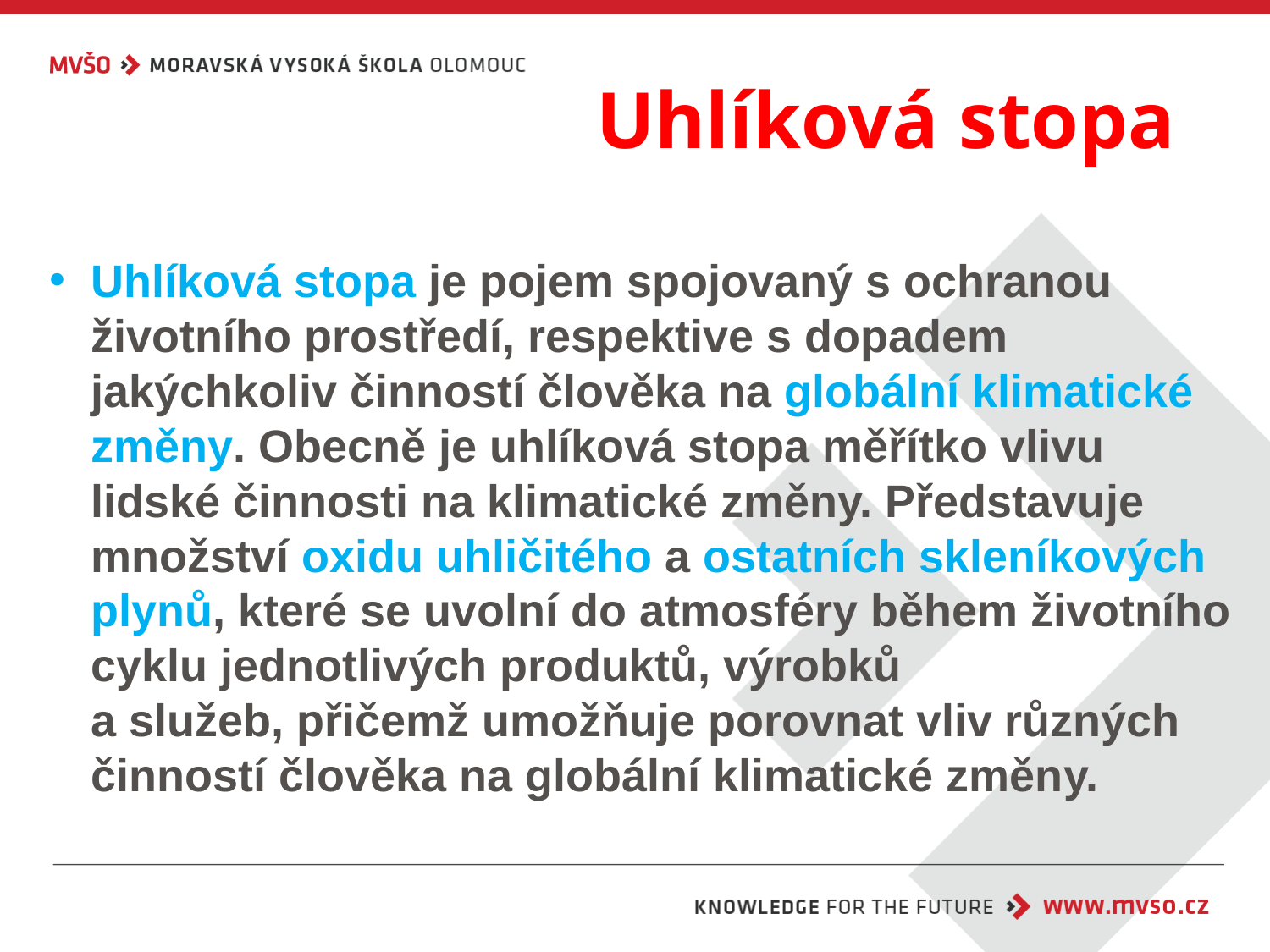

# Uhlíková stopa
Uhlíková stopa je pojem spojovaný s ochranou životního prostředí, respektive s dopadem jakýchkoliv činností člověka na globální klimatické změny. Obecně je uhlíková stopa měřítko vlivu lidské činnosti na klimatické změny. Představuje množství oxidu uhličitého a ostatních skleníkových plynů, které se uvolní do atmosféry během životního cyklu jednotlivých produktů, výrobků
a služeb, přičemž umožňuje porovnat vliv různých činností člověka na globální klimatické změny.